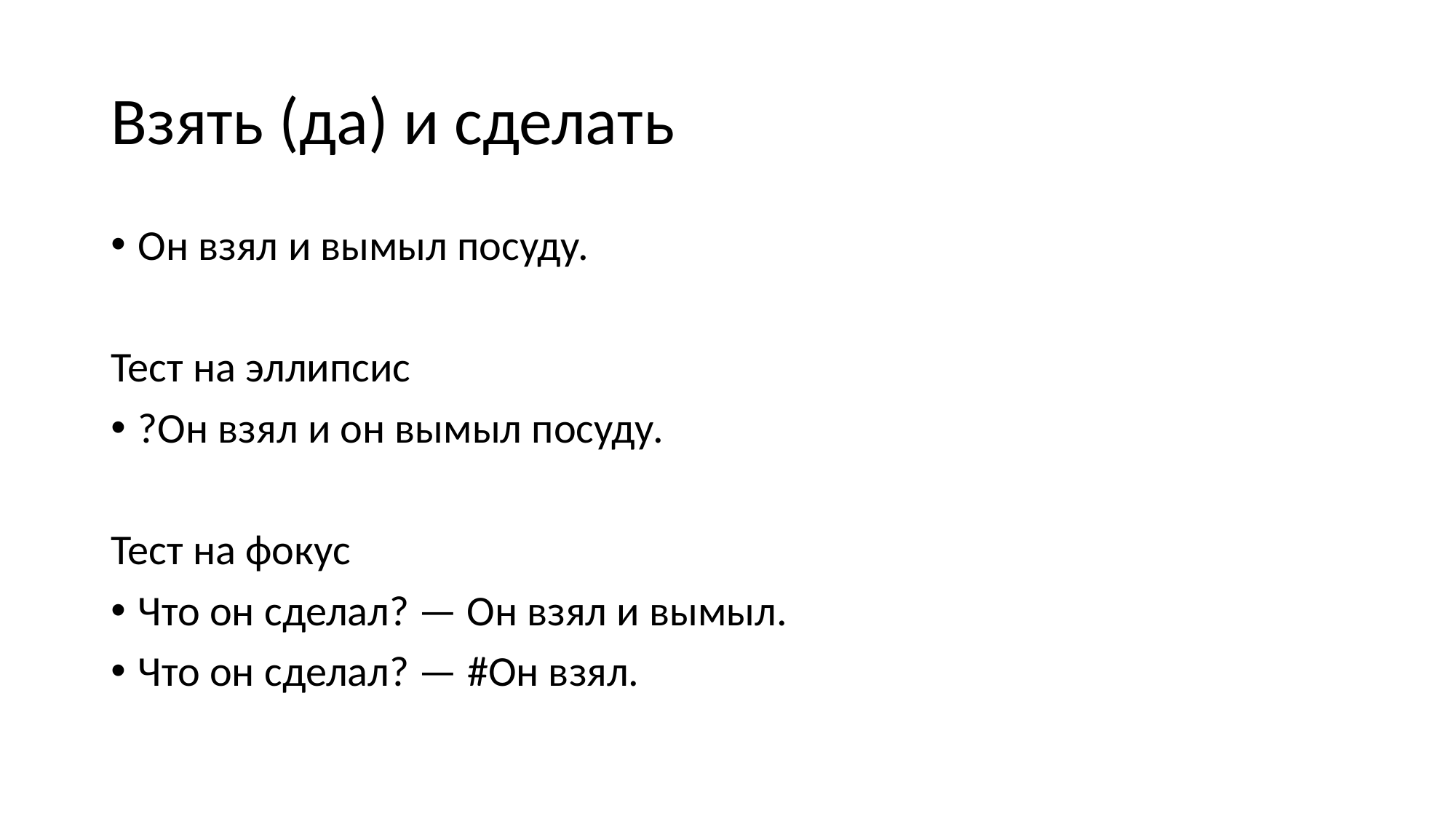

# Взять (да) и сделать
Он взял и вымыл посуду.

Тест на эллипсис
?Он взял и он вымыл посуду.

Тест на фокус
Что он сделал? — Он взял и вымыл.
Что он сделал? — #Он взял.